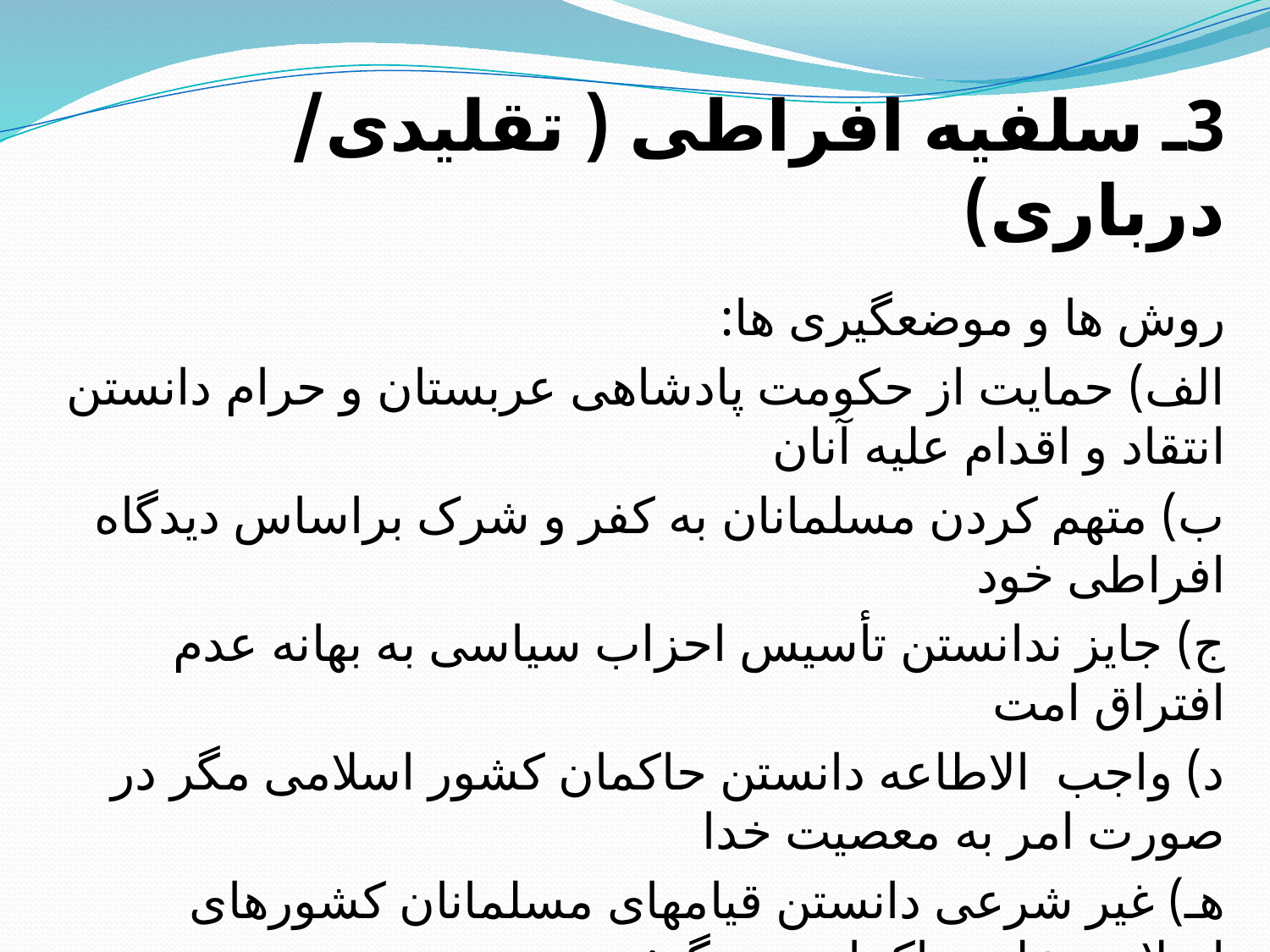

3ـ سلفیه افراطی ( تقلیدی/ درباری)

روش ها و موضعگیری ها:
الف) حمایت از حکومت پادشاهی عربستان و حرام دانستن انتقاد و اقدام علیه آنان
ب) متهم کردن مسلمانان به کفر و شرک براساس دیدگاه افراطی خود
ج) جایز ندانستن تأسیس احزاب سیاسی به بهانه عدم افتراق امت
د) واجب  الاطاعه دانستن حاکمان کشور اسلامی مگر در صورت امر به معصیت خدا
هـ) غیر شرعی دانستن قیامهای مسلمانان کشورهای اسلامی علیه حاکمان ستمگر: